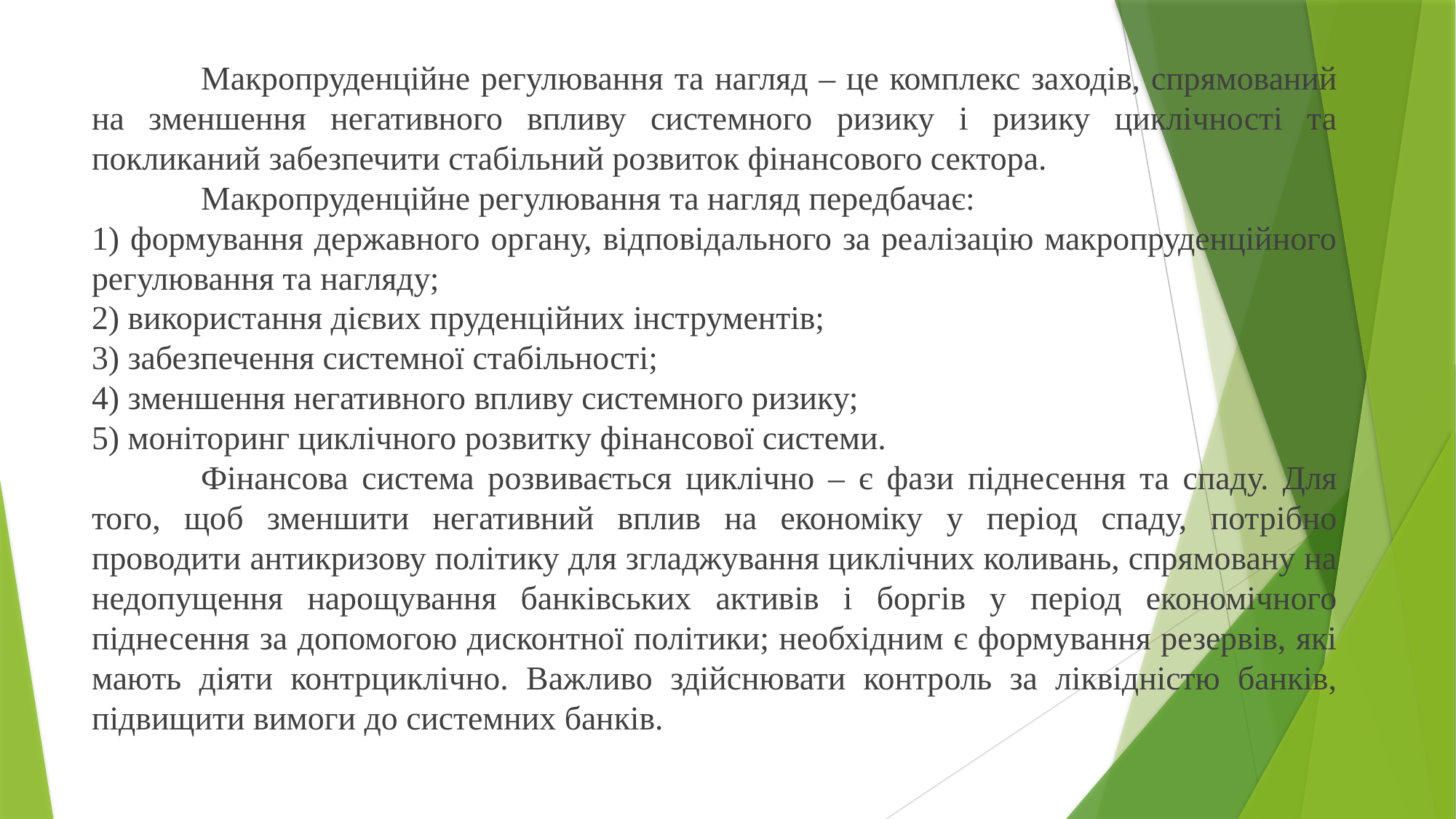

Макропруденційне регулювання та нагляд – це комплекс заходів, спрямований на зменшення негативного впливу системного ризику і ризику циклічності та покликаний забезпечити стабільний розвиток фінансового сектора.
	Макропруденційне регулювання та нагляд передбачає:
1) формування державного органу, відповідального за реалізацію макропруденційного регулювання та нагляду;
2) використання дієвих пруденційних інструментів;
3) забезпечення системної стабільності;
4) зменшення негативного впливу системного ризику;
5) моніторинг циклічного розвитку фінансової системи.
	Фінансова система розвивається циклічно – є фази піднесення та спаду. Для того, щоб зменшити негативний вплив на економіку у період спаду, потрібно проводити антикризову політику для згладжування циклічних коливань, спрямовану на недопущення нарощування банківських активів і боргів у період економічного піднесення за допомогою дисконтної політики; необхідним є формування резервів, які мають діяти контрциклічно. Важливо здійснювати контроль за ліквідністю банків, підвищити вимоги до системних банків.